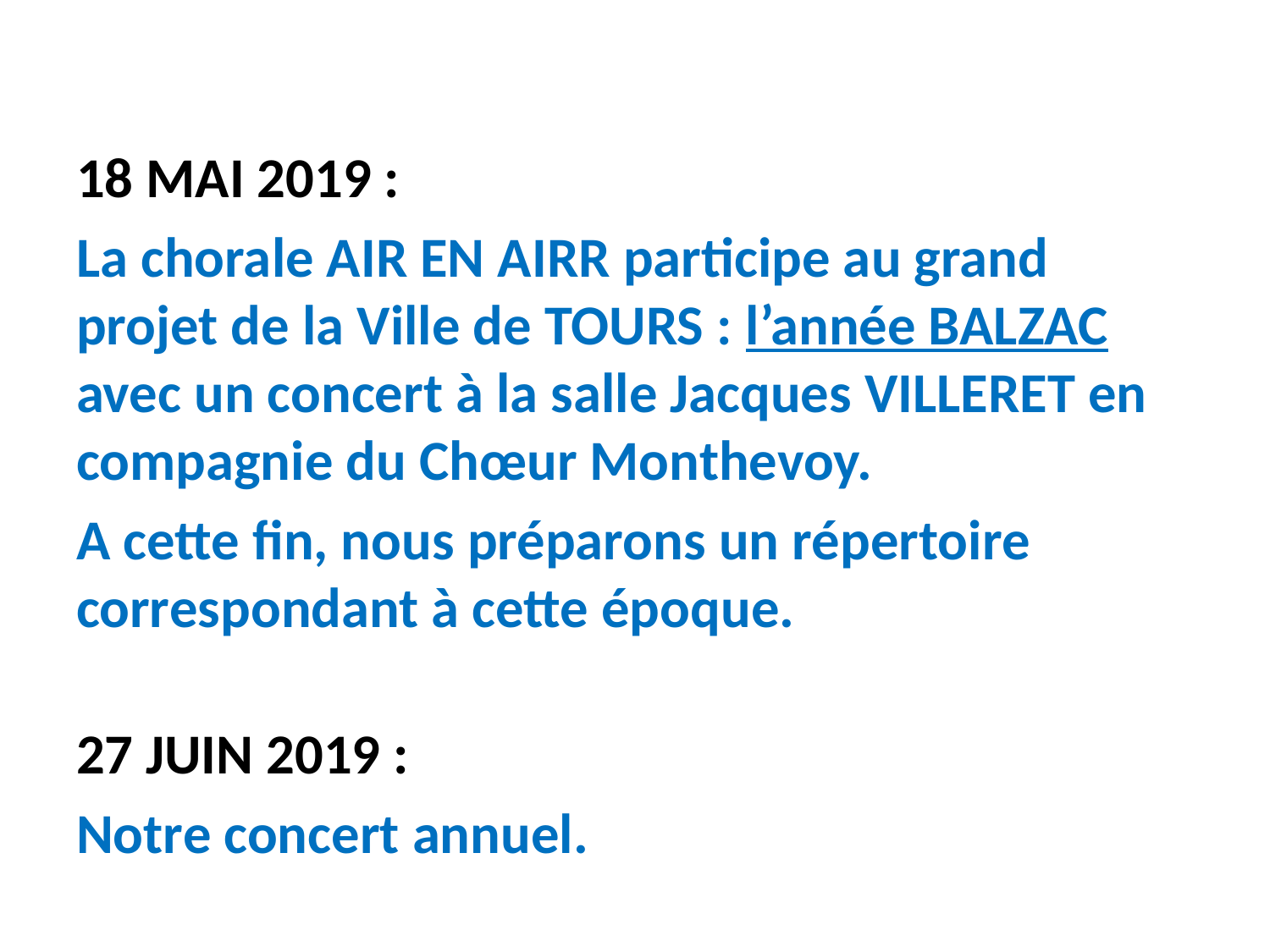

18 MAI 2019 :
La chorale AIR EN AIRR participe au grand projet de la Ville de TOURS : l’année BALZAC avec un concert à la salle Jacques VILLERET en compagnie du Chœur Monthevoy.
A cette fin, nous préparons un répertoire correspondant à cette époque.

27 JUIN 2019 :
Notre concert annuel.